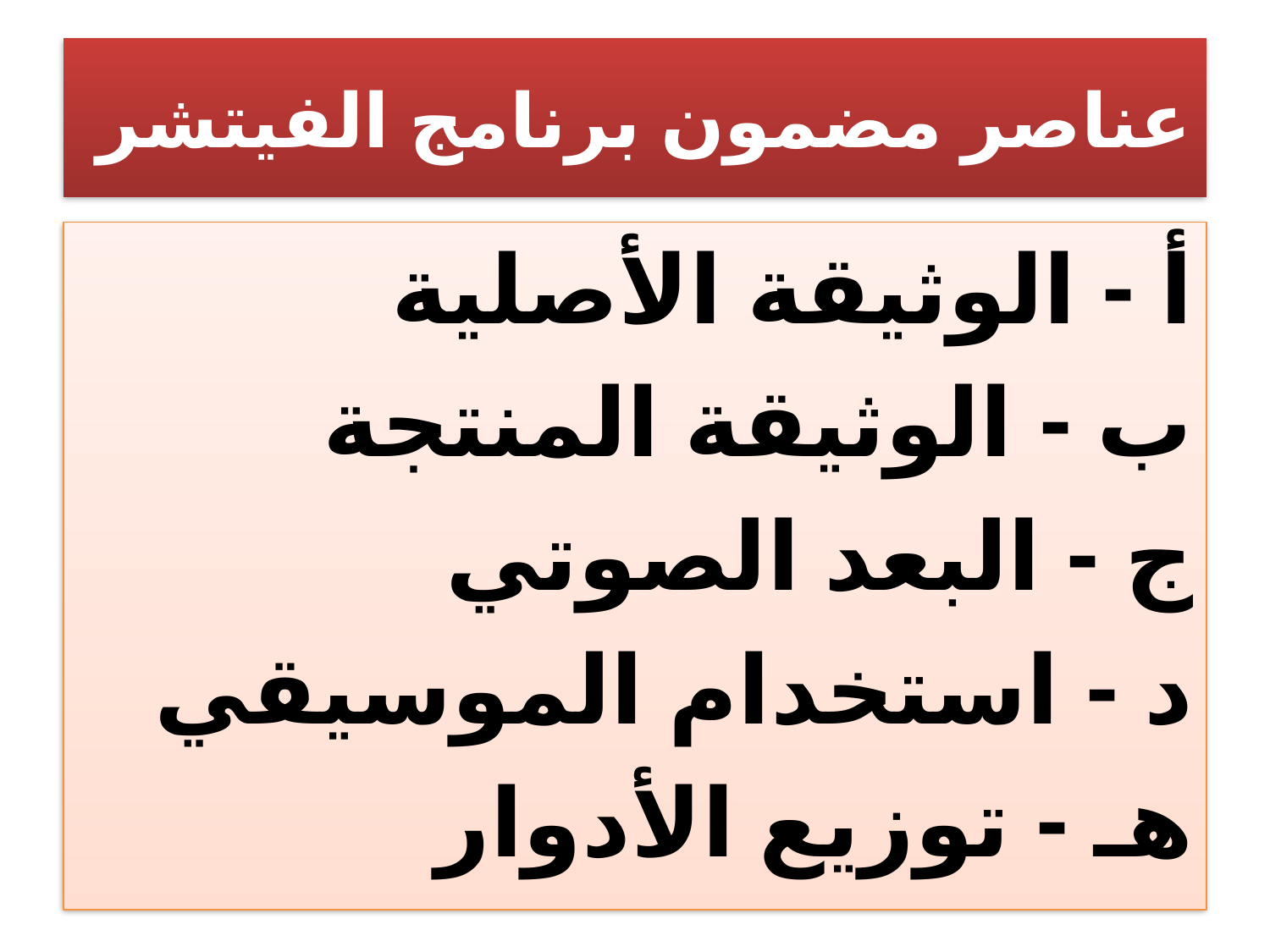

# عناصر مضمون برنامج الفيتشر
أ - الوثيقة الأصلية
ب - الوثيقة المنتجة
ج - البعد الصوتي
د - استخدام الموسيقي
هـ - توزيع الأدوار